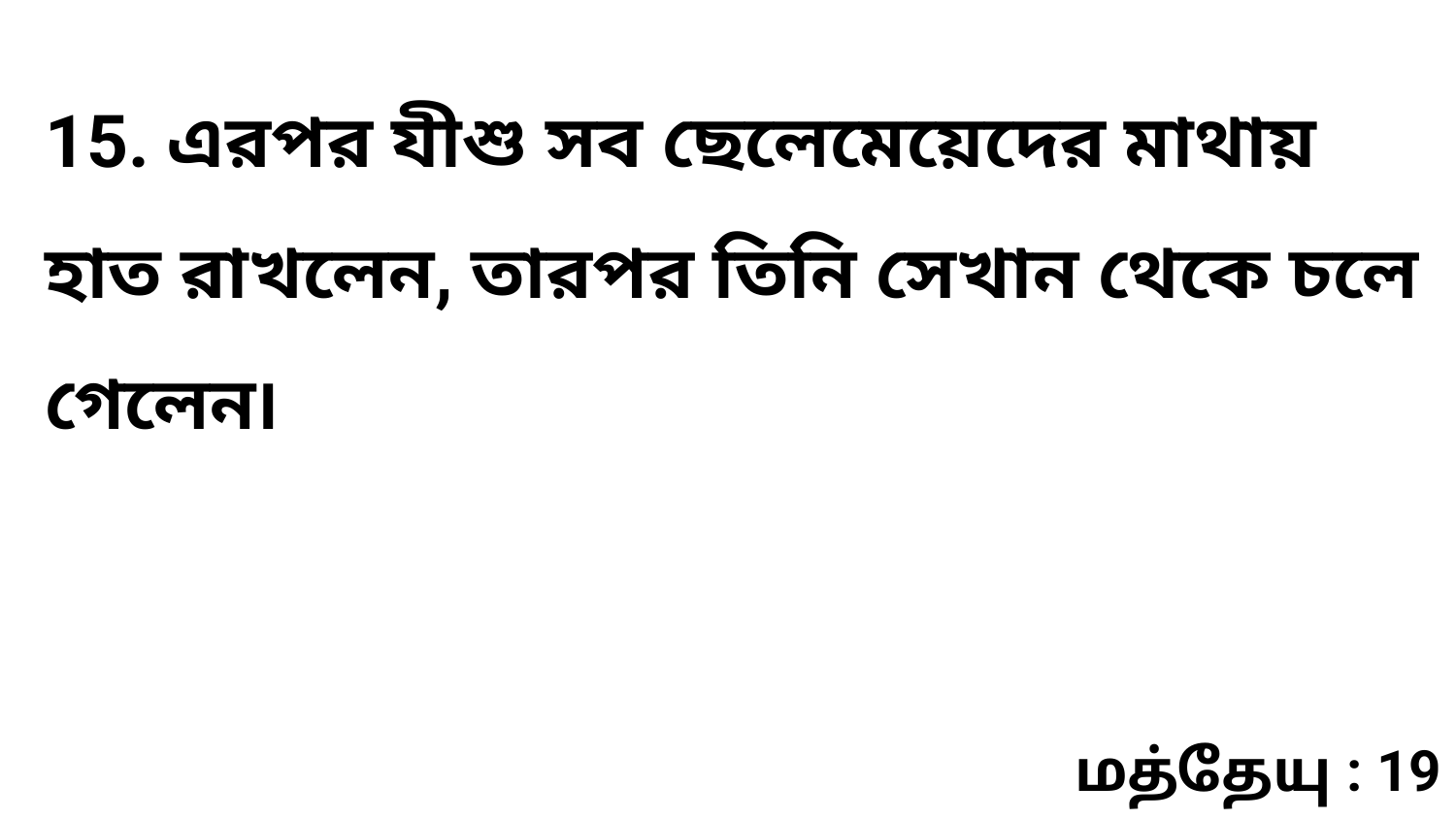

15. এরপর যীশু সব ছেলেমেয়েদের মাথায় হাত রাখলেন, তারপর তিনি সেখান থেকে চলে গেলেন৷
மத்தேயு : 19